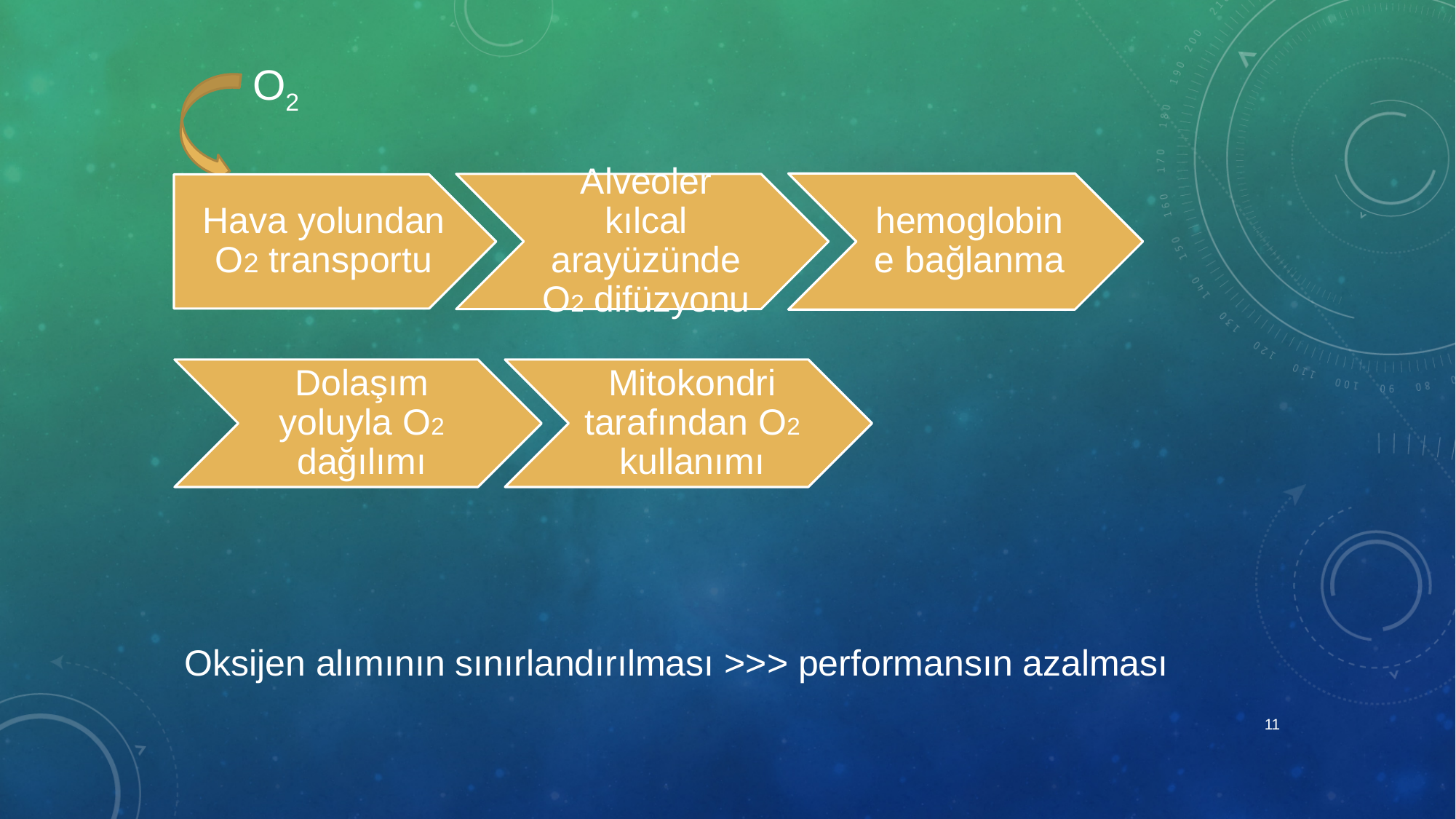

O2

Hava yolundan O2 transportu
Alveoler kılcal arayüzünde O2 difüzyonu
hemoglobine bağlanma
Dolaşım yoluyla O2 dağılımı
Mitokondri tarafından O2 kullanımı
Oksijen alımının sınırlandırılması >>> performansın azalması
11